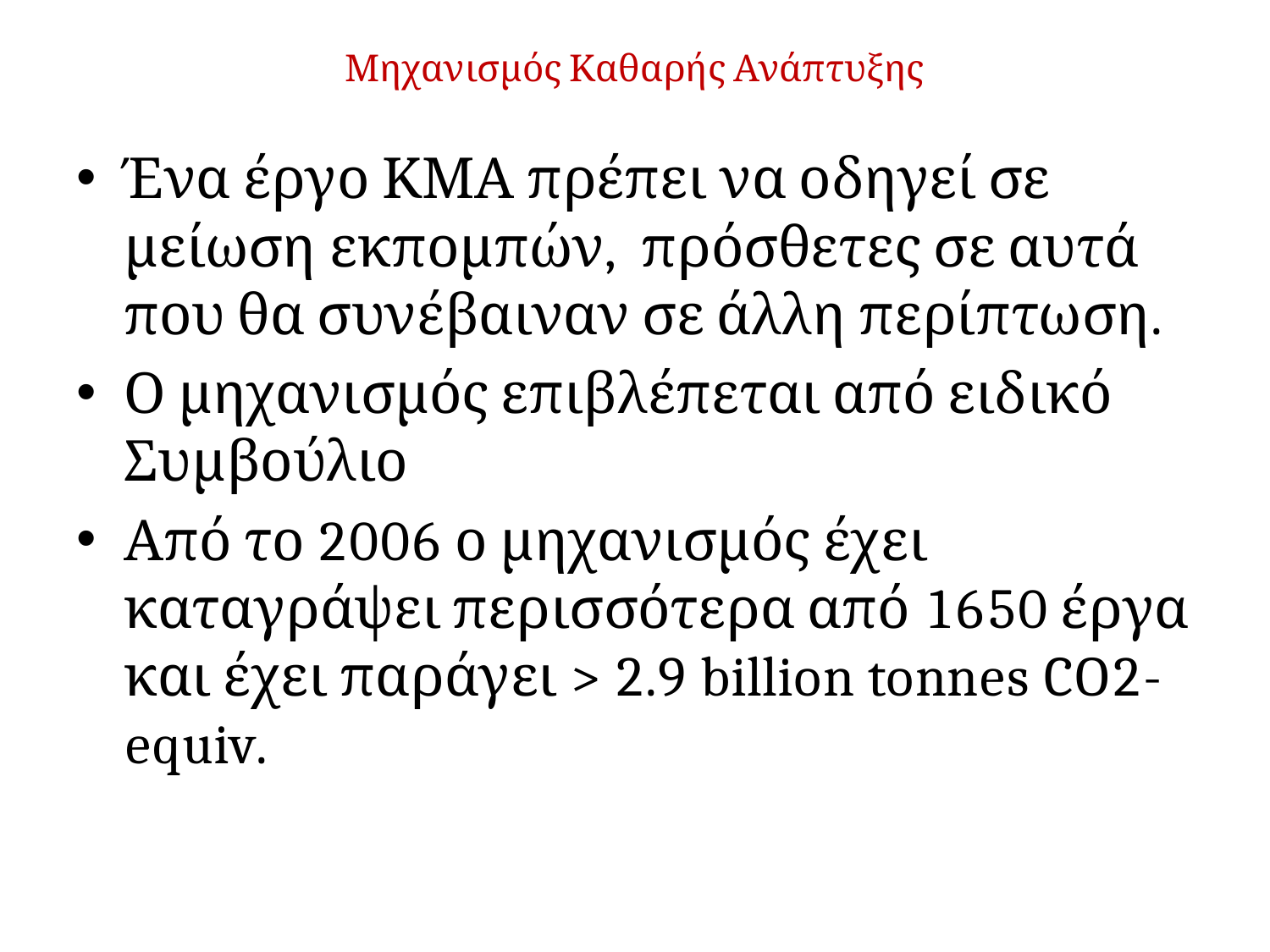

# Μηχανισμός Καθαρής Ανάπτυξης
Ένα έργο ΚΜΑ πρέπει να οδηγεί σε μείωση εκπομπών,  πρόσθετες σε αυτά που θα συνέβαιναν σε άλλη περίπτωση.
Ο μηχανισμός επιβλέπεται από ειδικό Συμβούλιο
Από το 2006 ο μηχανισμός έχει καταγράψει περισσότερα από 1650 έργα και έχει παράγει > 2.9 billion tonnes CO2-equiv.